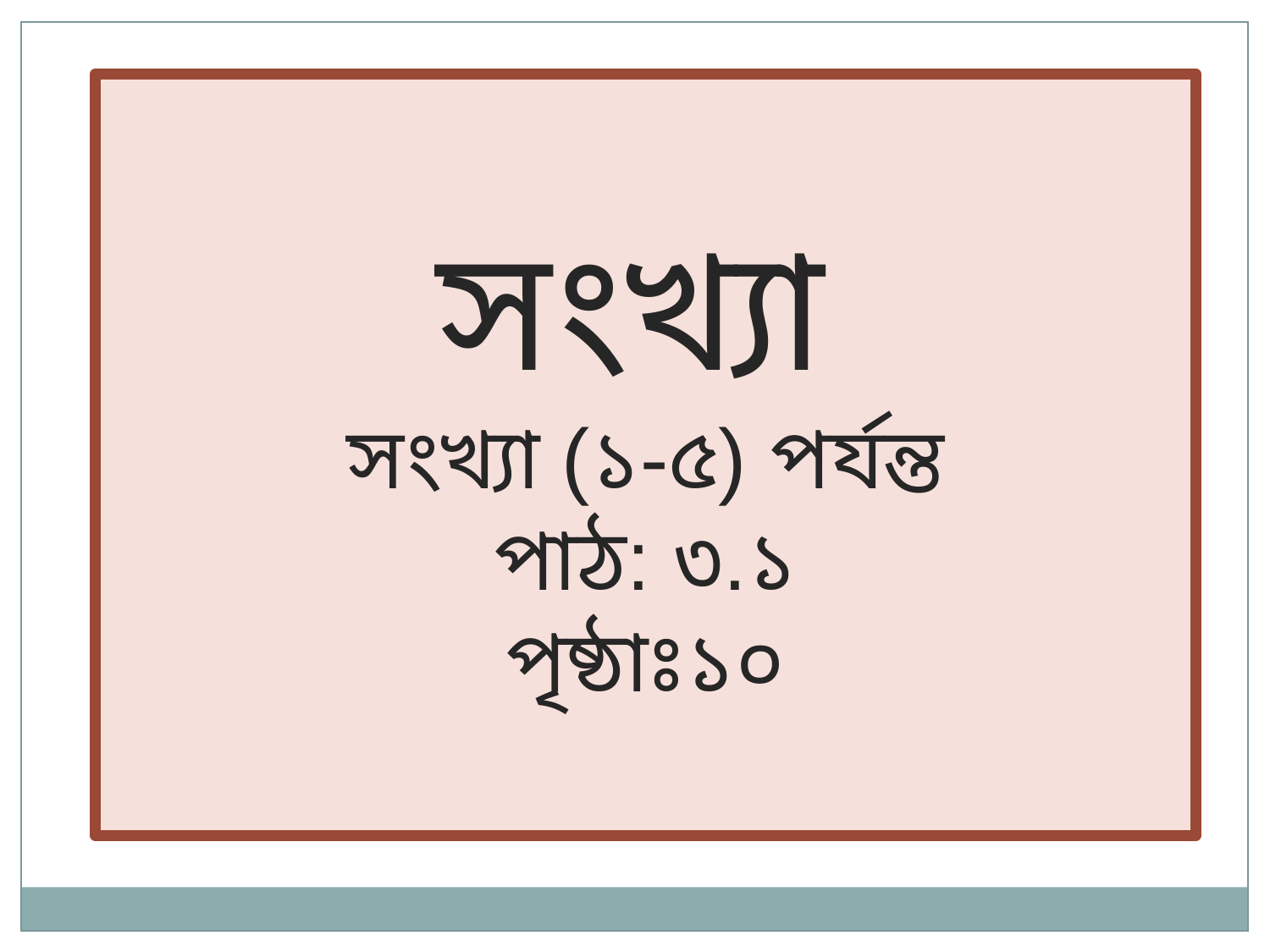

সংখ্যা
সংখ্যা (১-৫) পর্যন্ত
পাঠ: ৩.১
পৃষ্ঠাঃ১০